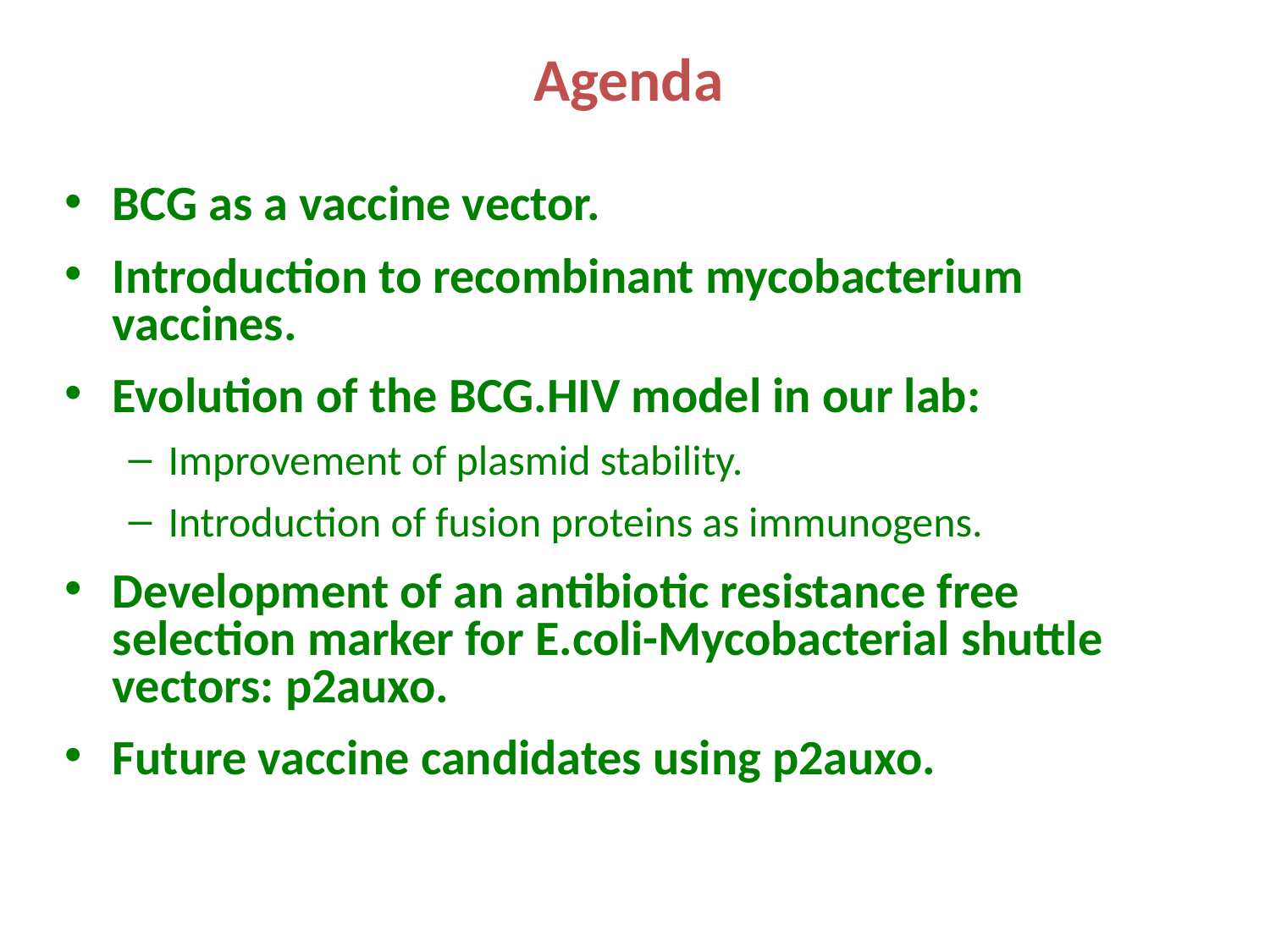

# Agenda
BCG as a vaccine vector.
Introduction to recombinant mycobacterium vaccines.
Evolution of the BCG.HIV model in our lab:
Improvement of plasmid stability.
Introduction of fusion proteins as immunogens.
Development of an antibiotic resistance free selection marker for E.coli-Mycobacterial shuttle vectors: p2auxo.
Future vaccine candidates using p2auxo.